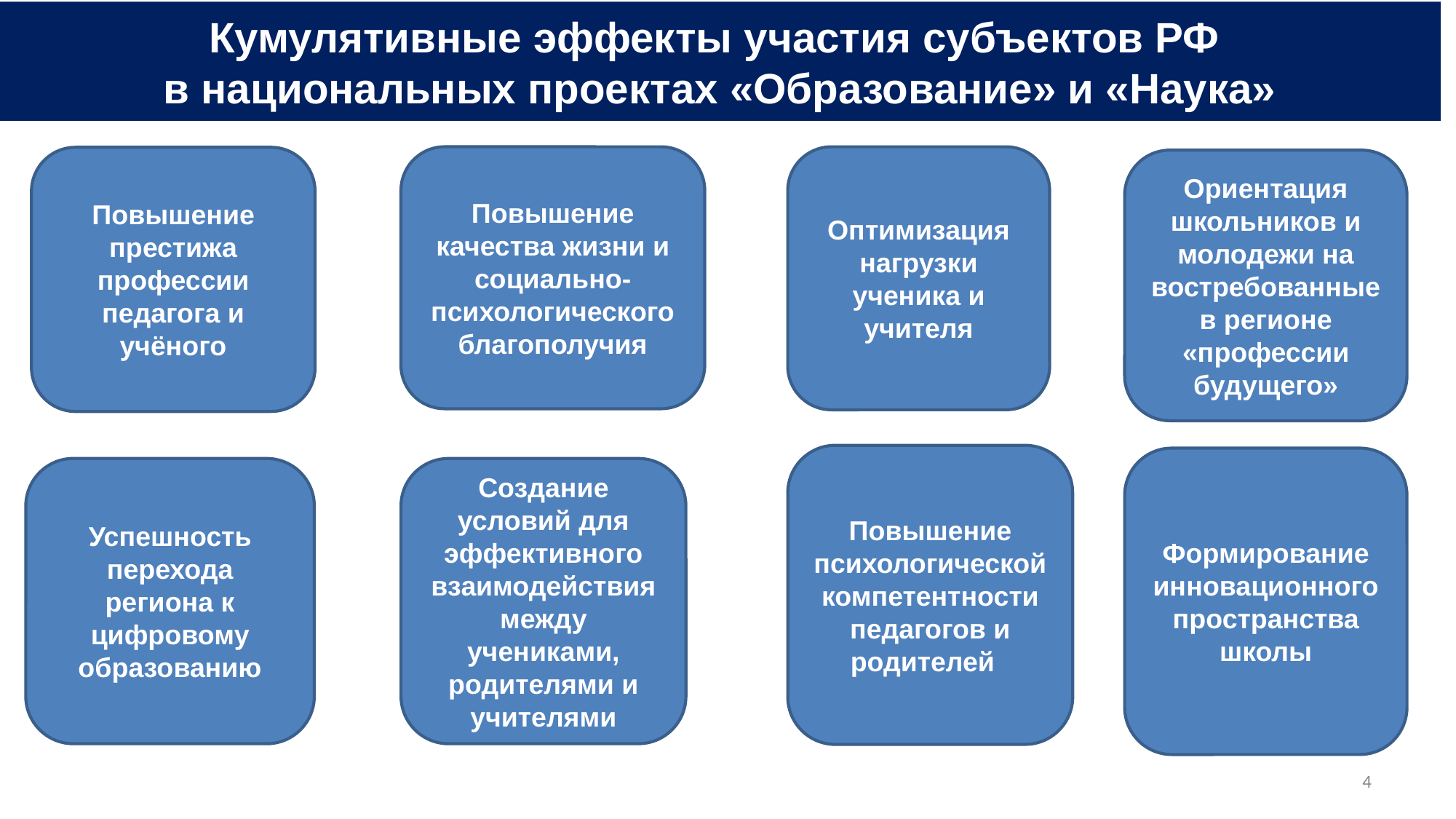

Кумулятивные эффекты участия субъектов РФ
в национальных проектах «Образование» и «Наука»
Повышение качества жизни и социально-психологического благополучия
Оптимизация нагрузки ученика и учителя
Повышение
престижа профессии педагога и учёного

Ориентация школьников и молодежи на востребованные
в регионе «профессии будущего»
Повышение психологической компетентности педагогов и родителей
Формирование инновационного пространства школы
Успешность перехода региона к цифровому образованию
Создание условий для эффективного взаимодействия между учениками, родителями и учителями
4